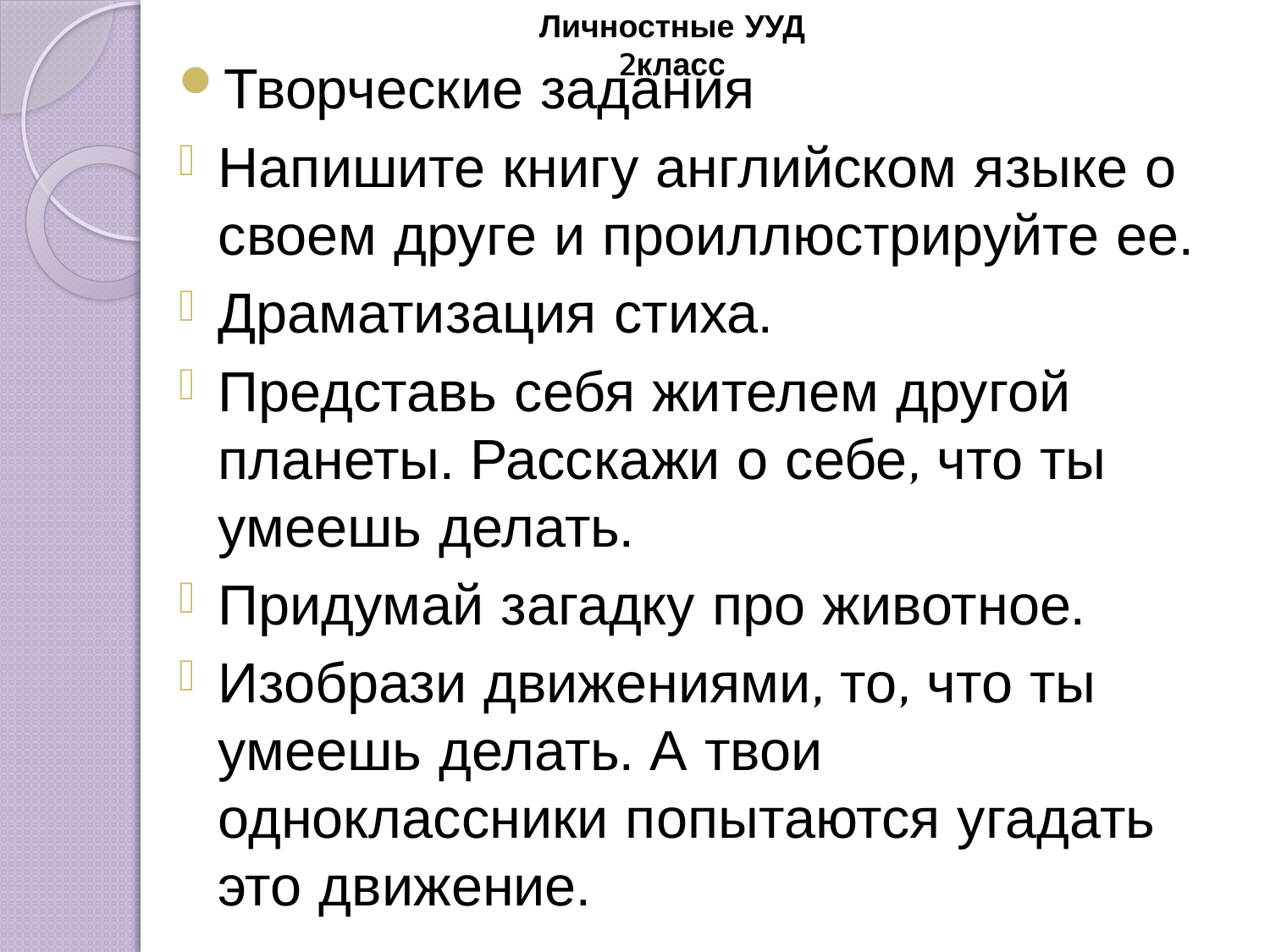

Личностные УУД
2класс
Творческие задания
Напишите книгу английском языке о своем друге и проиллюстрируйте ее.
Драматизация стиха.
Представь себя жителем другой планеты. Расскажи о себе, что ты умеешь делать.
Придумай загадку про животное.
Изобрази движениями, то, что ты умеешь делать. А твои одноклассники попытаются угадать это движение.